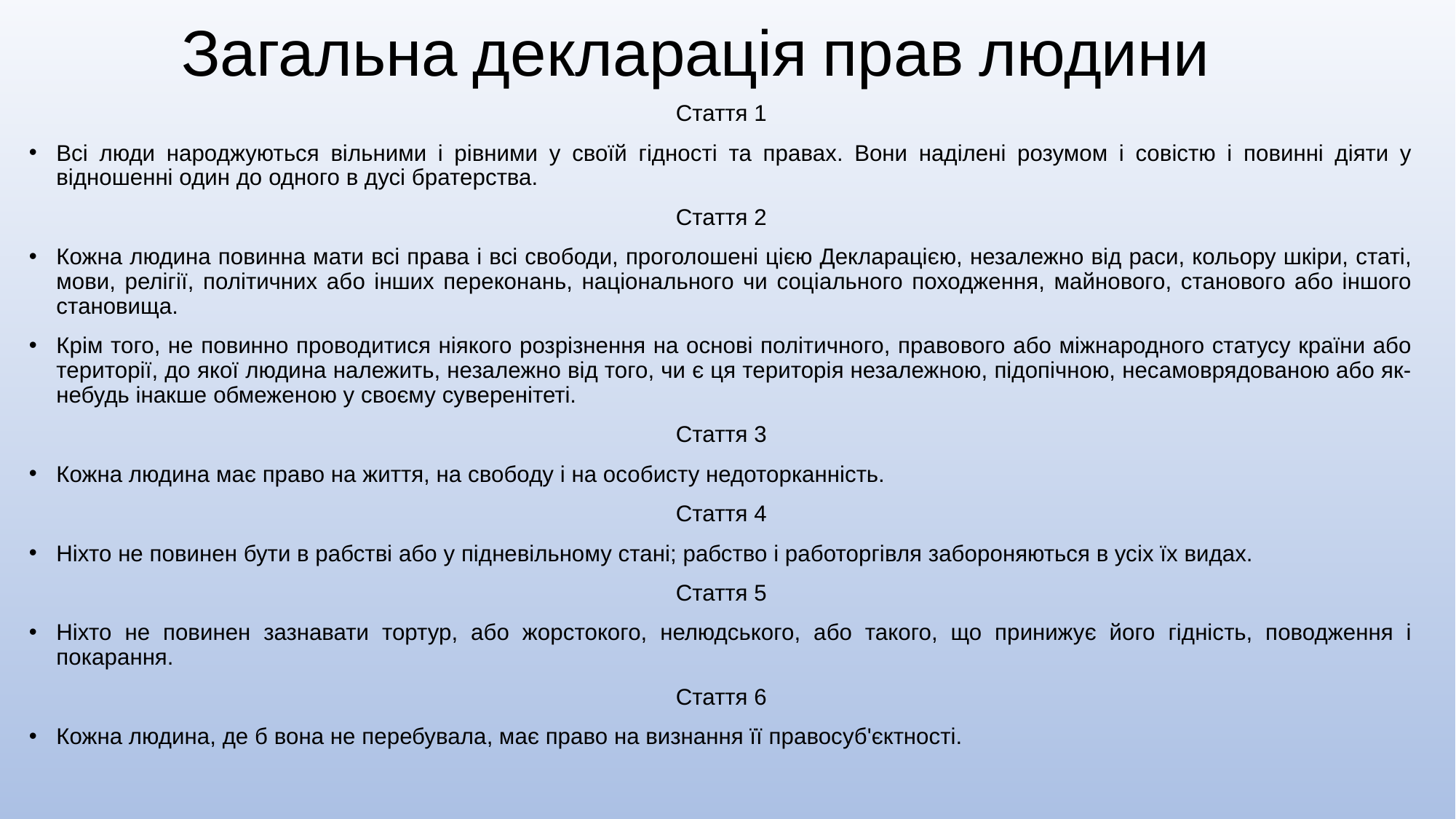

# Загальна декларація прав людини
Стаття 1
Всі люди народжуються вільними і рівними у своїй гідності та правах. Вони наділені розумом і совістю і повинні діяти у відношенні один до одного в дусі братерства.
Стаття 2
Кожна людина повинна мати всі права і всі свободи, проголошені цією Декларацією, незалежно від раси, кольору шкіри, статі, мови, релігії, політичних або інших переконань, національного чи соціального походження, майнового, станового або іншого становища.
Крім того, не повинно проводитися ніякого розрізнення на основі політичного, правового або міжнародного статусу країни або території, до якої людина належить, незалежно від того, чи є ця територія незалежною, підопічною, несамоврядованою або як-небудь інакше обмеженою у своєму суверенітеті.
Стаття 3
Кожна людина має право на життя, на свободу і на особисту недоторканність.
Стаття 4
Ніхто не повинен бути в рабстві або у підневільному стані; рабство і работоргівля забороняються в усіх їх видах.
Стаття 5
Ніхто не повинен зазнавати тортур, або жорстокого, нелюдського, або такого, що принижує його гідність, поводження і покарання.
Стаття 6
Кожна людина, де б вона не перебувала, має право на визнання її правосуб'єктності.